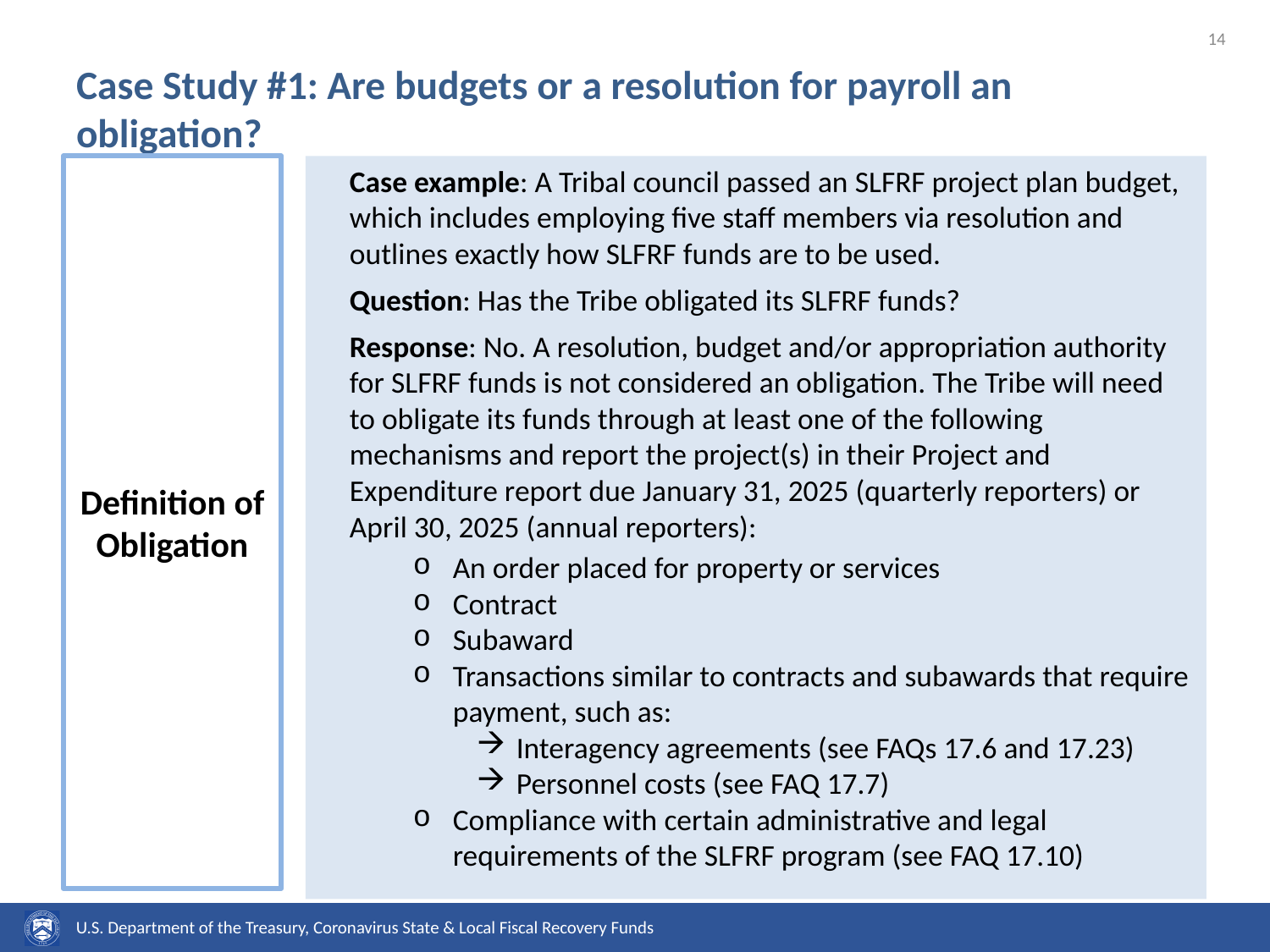

# Case Study #1: Are budgets or a resolution for payroll an obligation?
Definition of Obligation
Case example: A Tribal council passed an SLFRF project plan budget, which includes employing five staff members via resolution and outlines exactly how SLFRF funds are to be used.
Question: Has the Tribe obligated its SLFRF funds?
Response: No. A resolution, budget and/or appropriation authority for SLFRF funds is not considered an obligation. The Tribe will need to obligate its funds through at least one of the following mechanisms and report the project(s) in their Project and Expenditure report due January 31, 2025 (quarterly reporters) or April 30, 2025 (annual reporters):
An order placed for property or services
Contract
Subaward
Transactions similar to contracts and subawards that require payment, such as:
Interagency agreements (see FAQs 17.6 and 17.23)
Personnel costs (see FAQ 17.7)
Compliance with certain administrative and legal requirements of the SLFRF program (see FAQ 17.10)

U.S. Department of the Treasury, Coronavirus State & Local Fiscal Recovery Funds